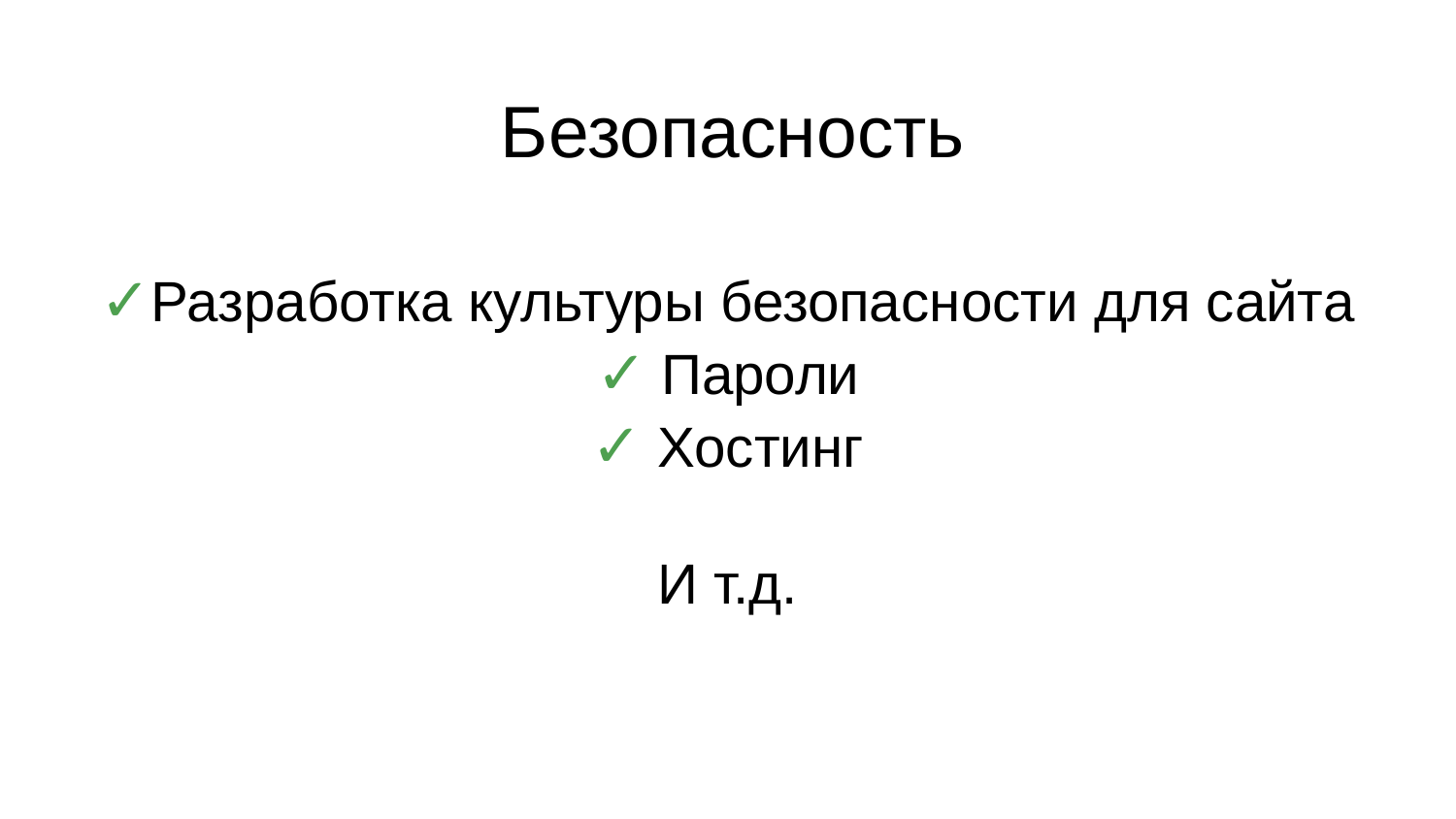

# Безопасность
✓Разработка культуры безопасности для сайта
✓ Пароли
✓ Хостинг

И т.д.